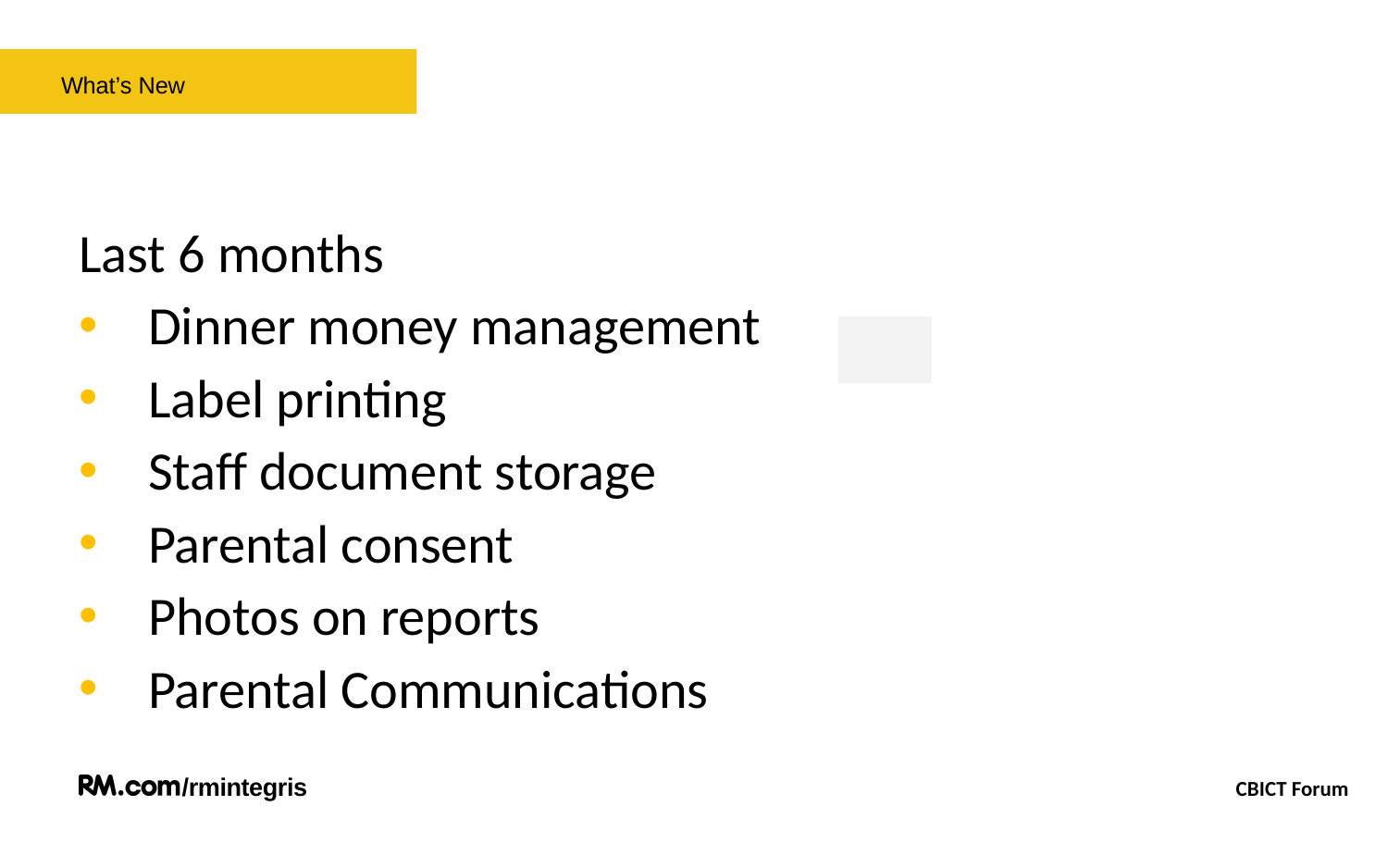

What’s New
Last 6 months
Dinner money management
Label printing
Staff document storage
Parental consent
Photos on reports
Parental Communications

CBICT Forum